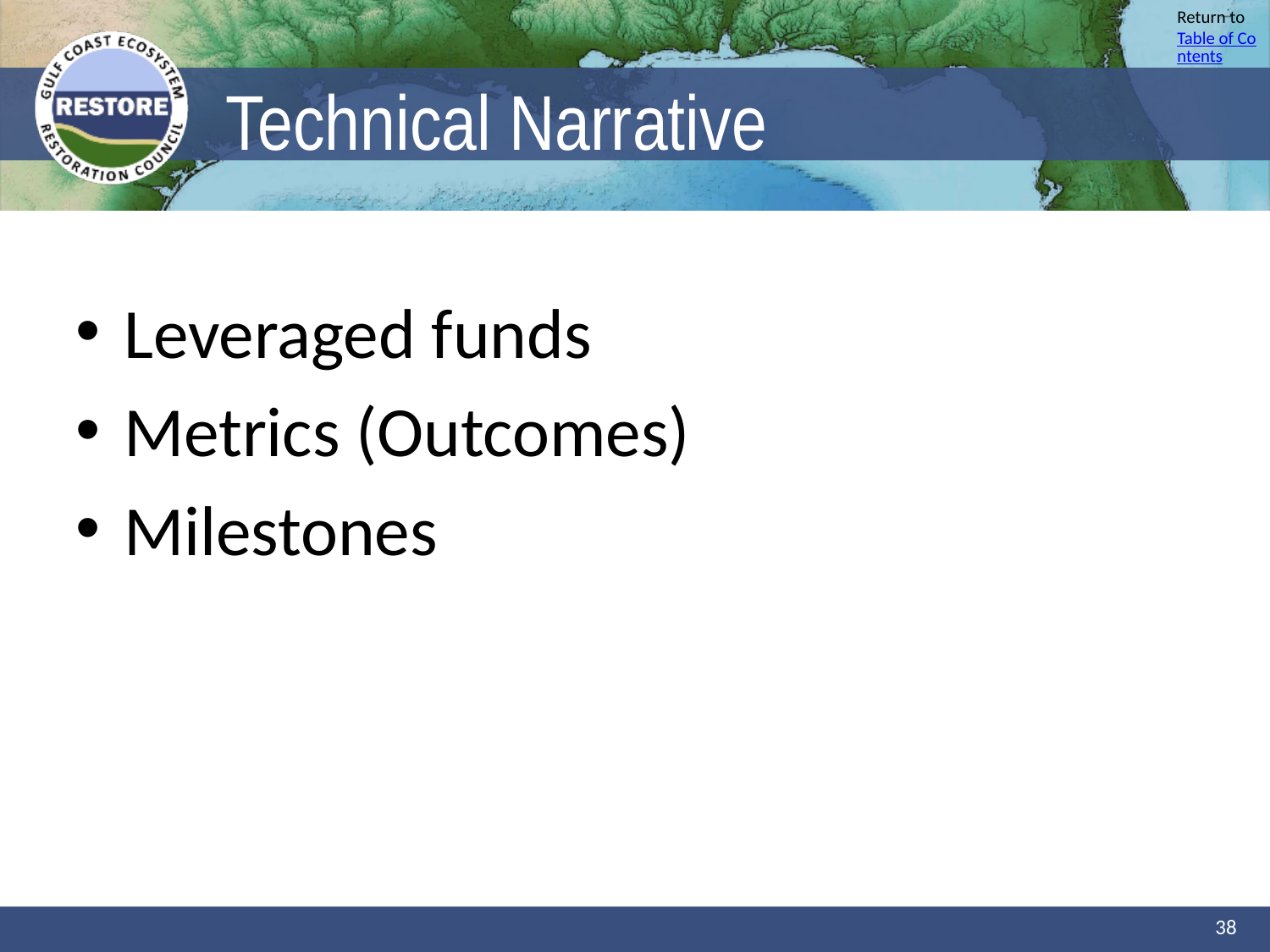

# Technical Narrative
Leveraged funds
Metrics (Outcomes)
Milestones
38